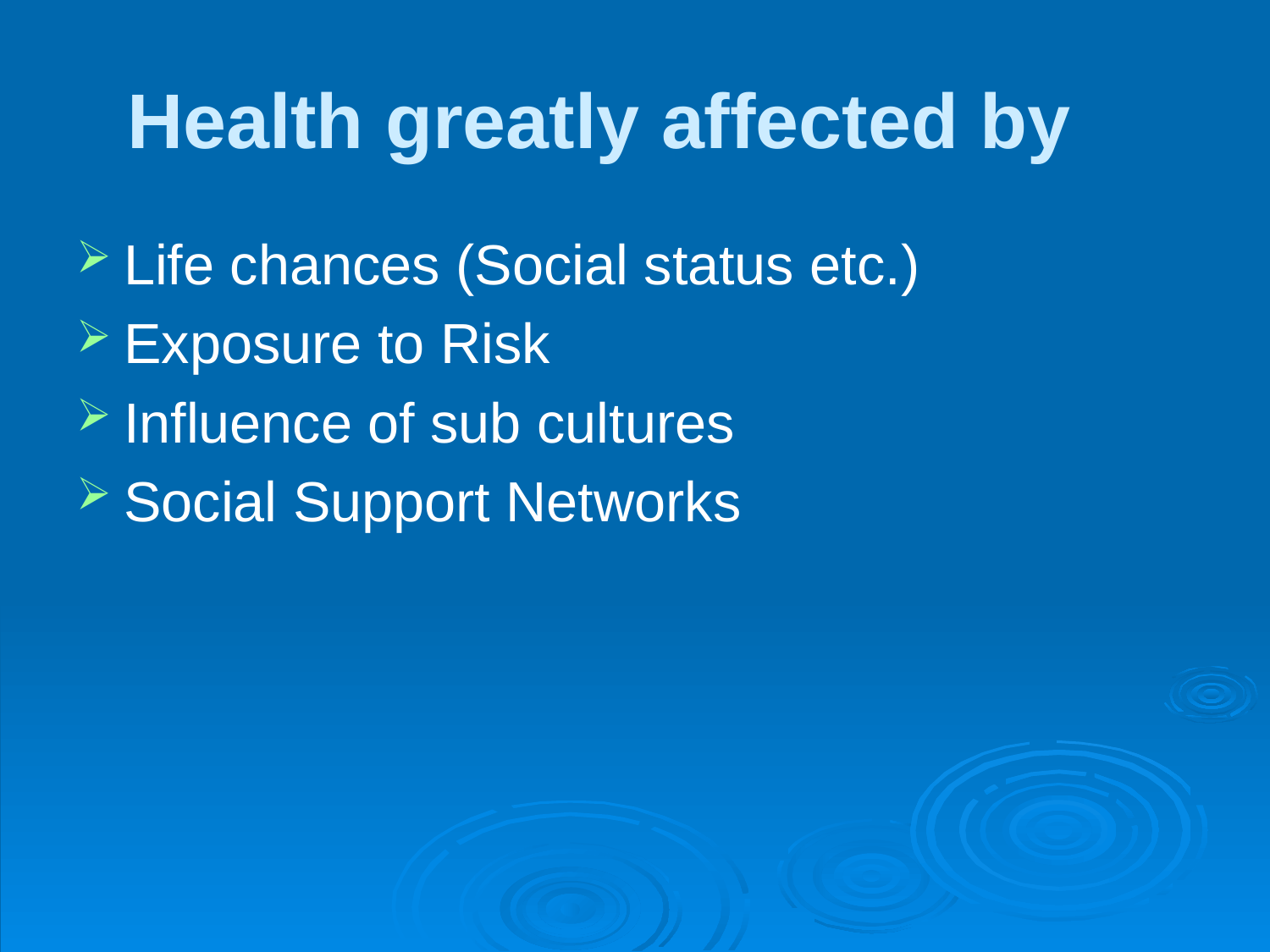

# Health greatly affected by
Life chances (Social status etc.)
Exposure to Risk
Influence of sub cultures
Social Support Networks